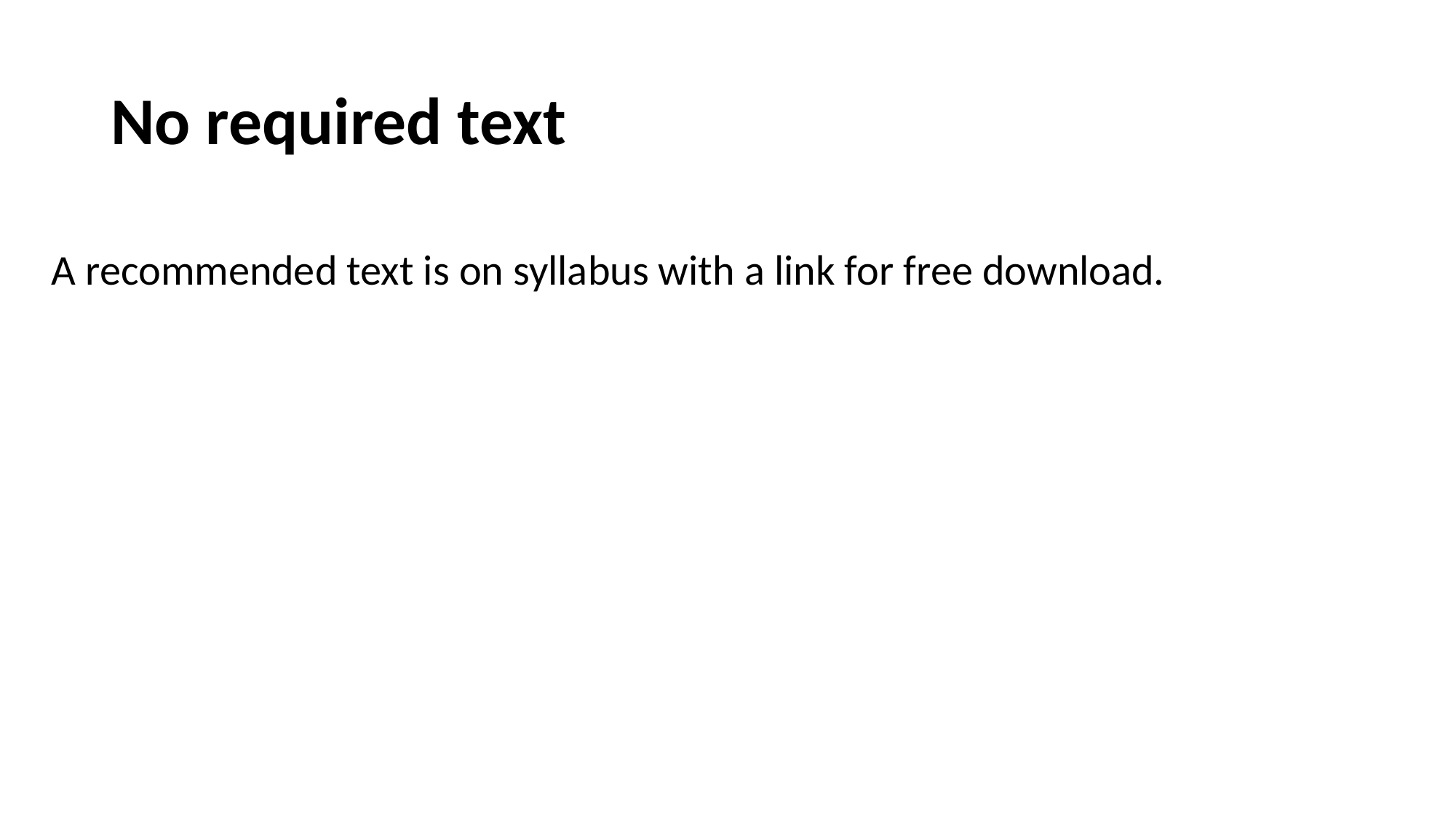

# No required text
A recommended text is on syllabus with a link for free download.